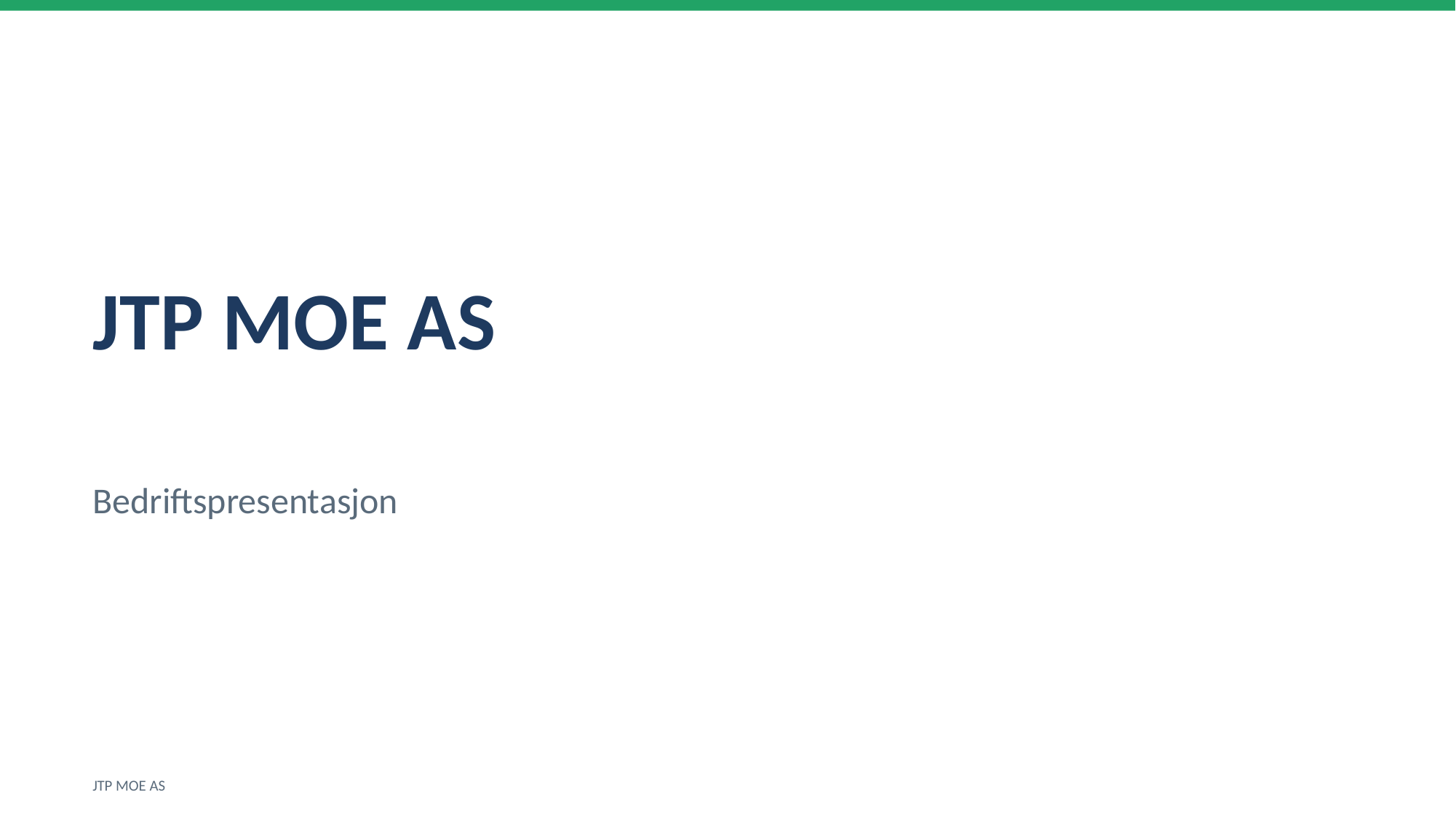

JTP MOE AS
Bedriftspresentasjon
JTP MOE AS